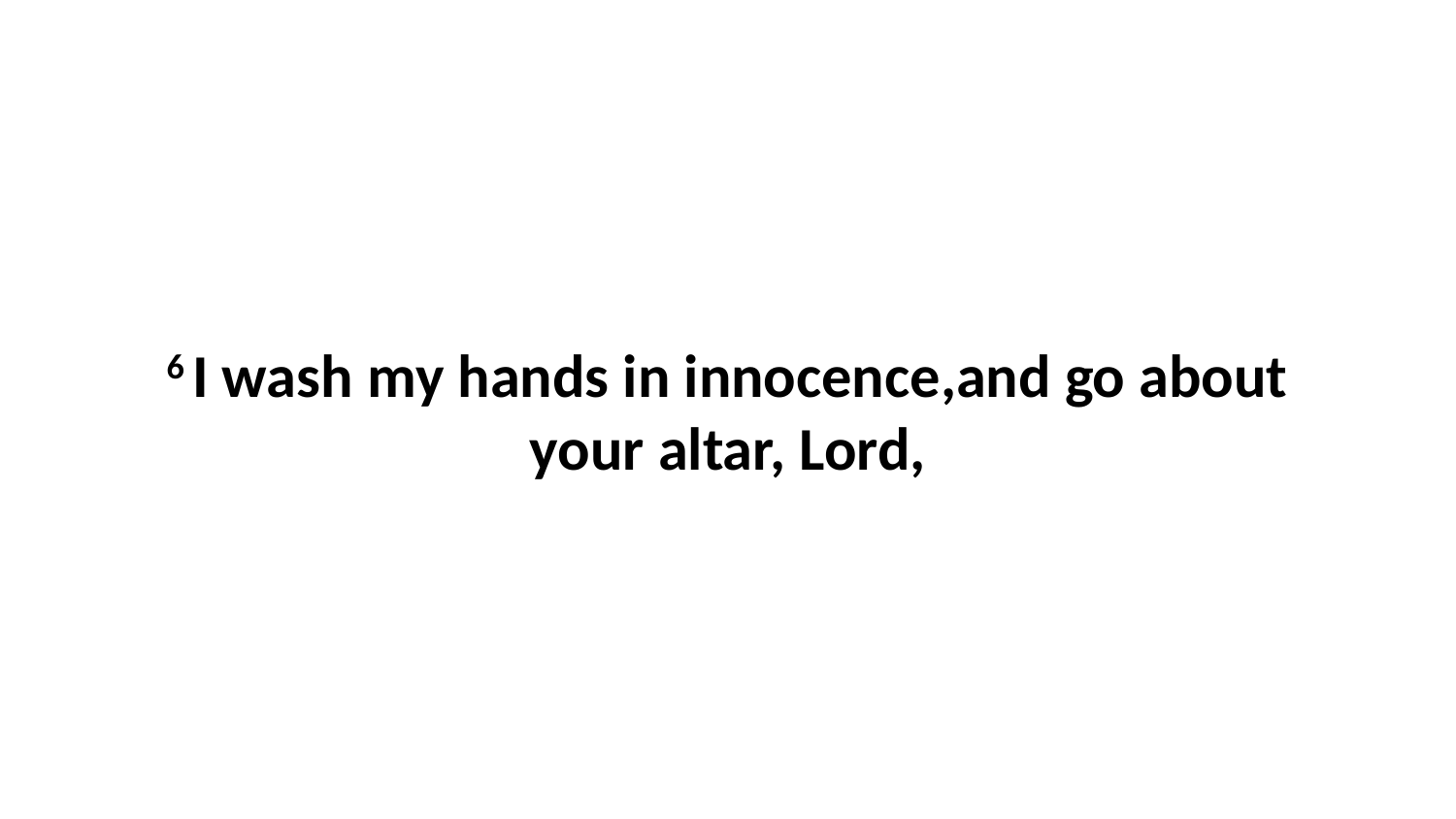

6 I wash my hands in innocence,and go about your altar, Lord,